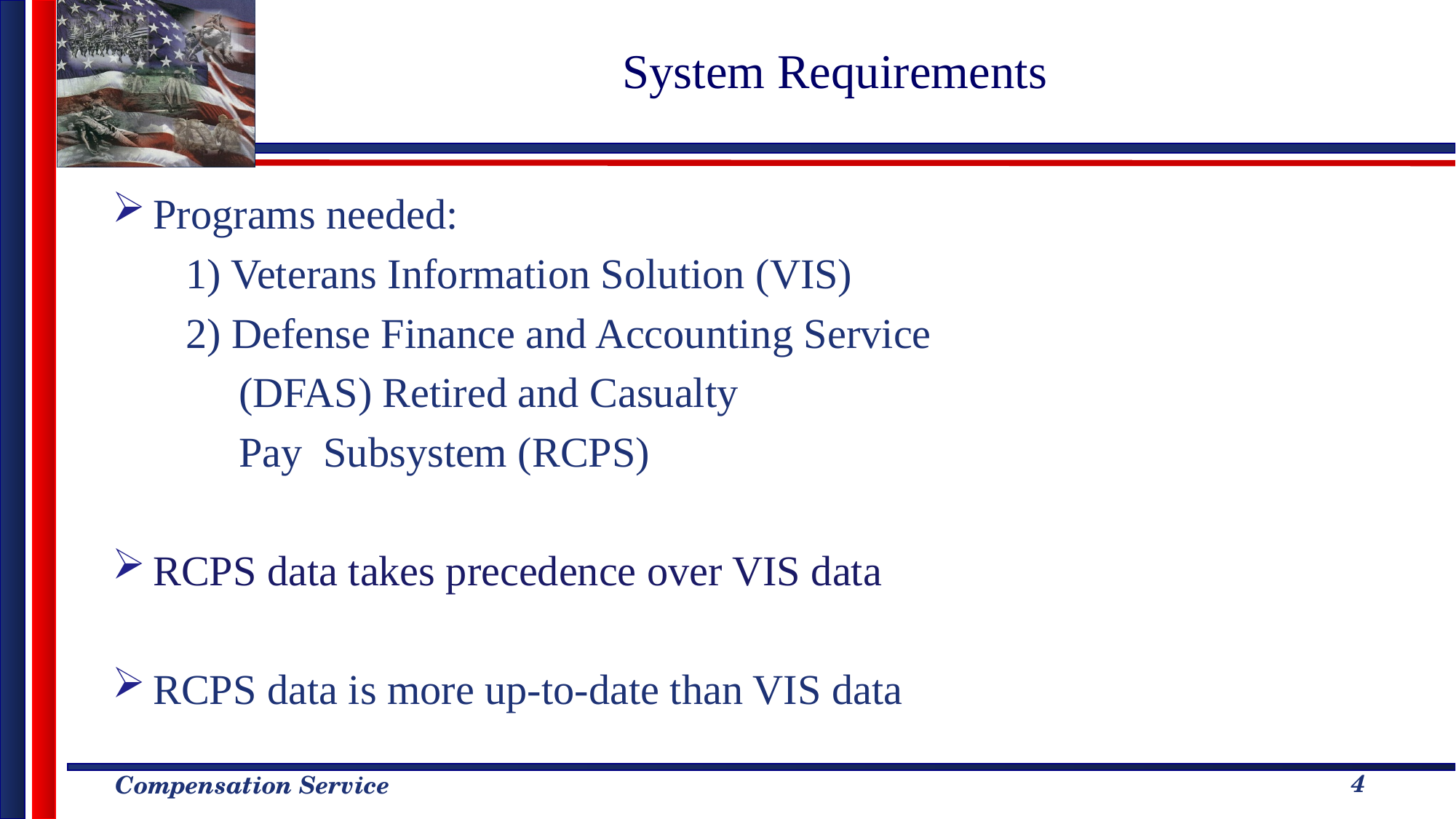

# System Requirements
Programs needed:
       1) Veterans Information Solution (VIS)
       2) Defense Finance and Accounting Service
            (DFAS) Retired and Casualty
            Pay  Subsystem (RCPS)

RCPS data takes precedence over VIS data

RCPS data is more up-to-date than VIS data

4